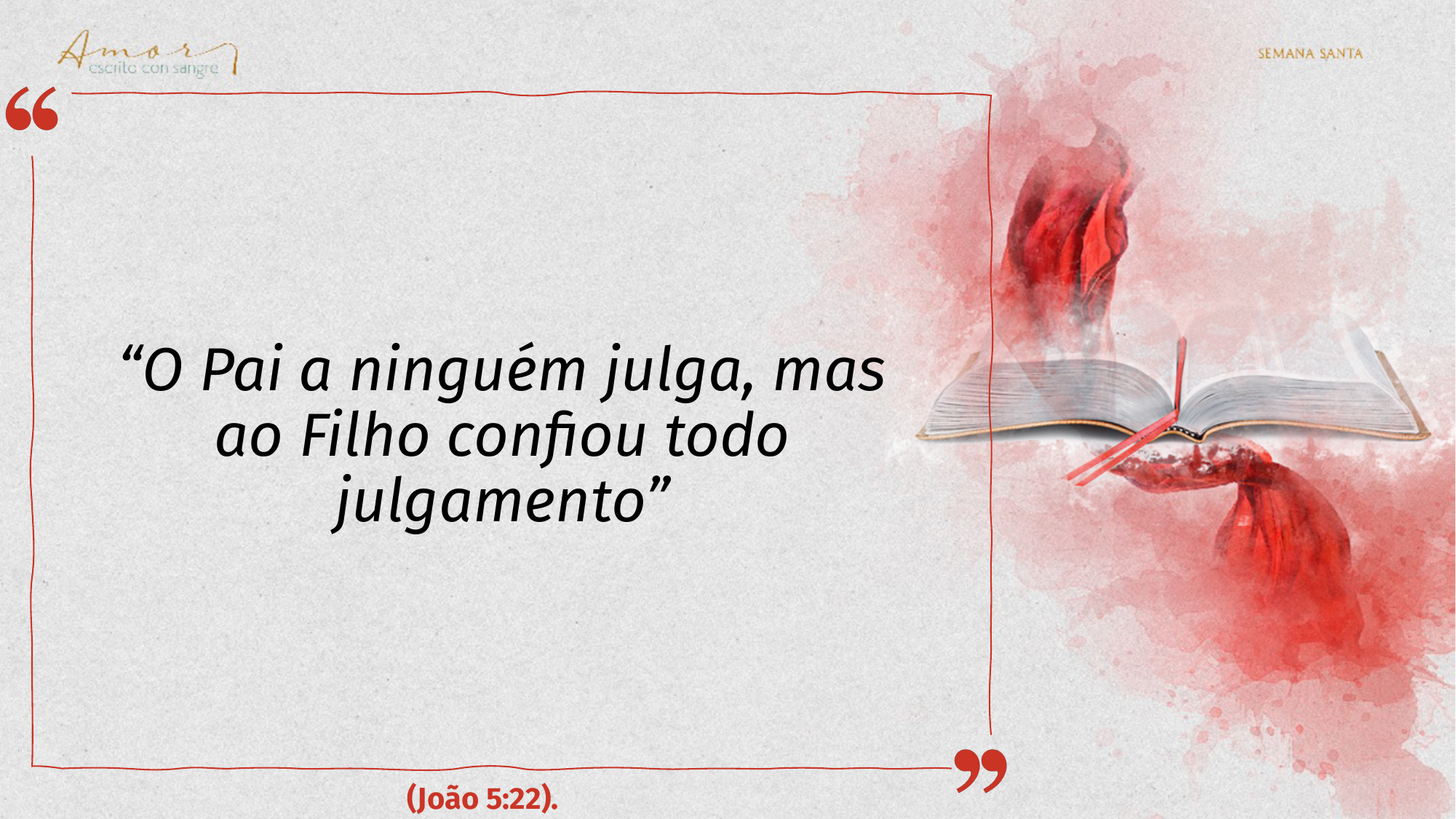

“O Pai a ninguém julga, mas ao Filho confiou todo julgamento”
(João 5:22).